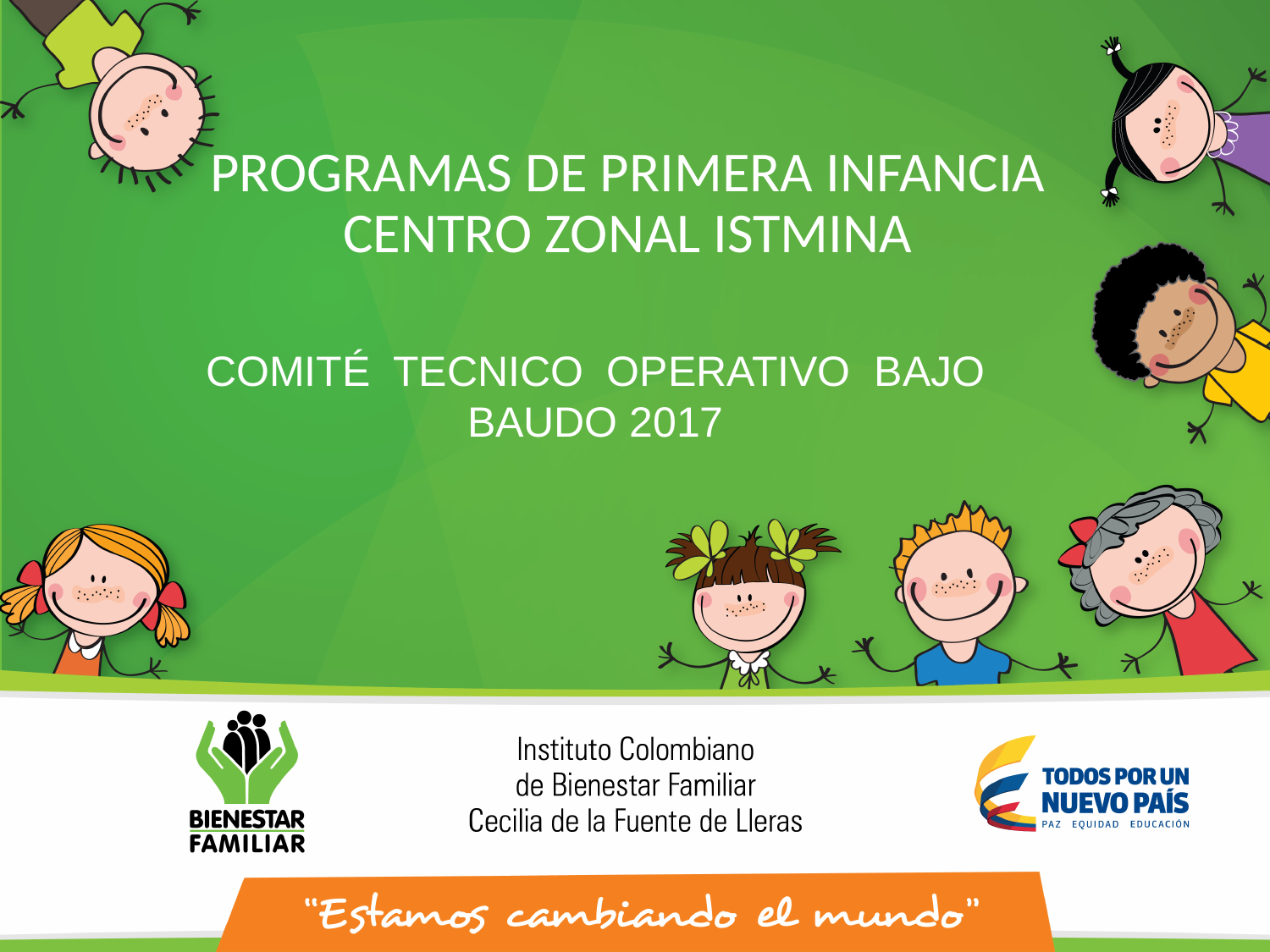

# PROGRAMAS DE PRIMERA INFANCIA CENTRO ZONAL ISTMINA
COMITÉ  TECNICO  OPERATIVO  BAJO BAUDO 2017